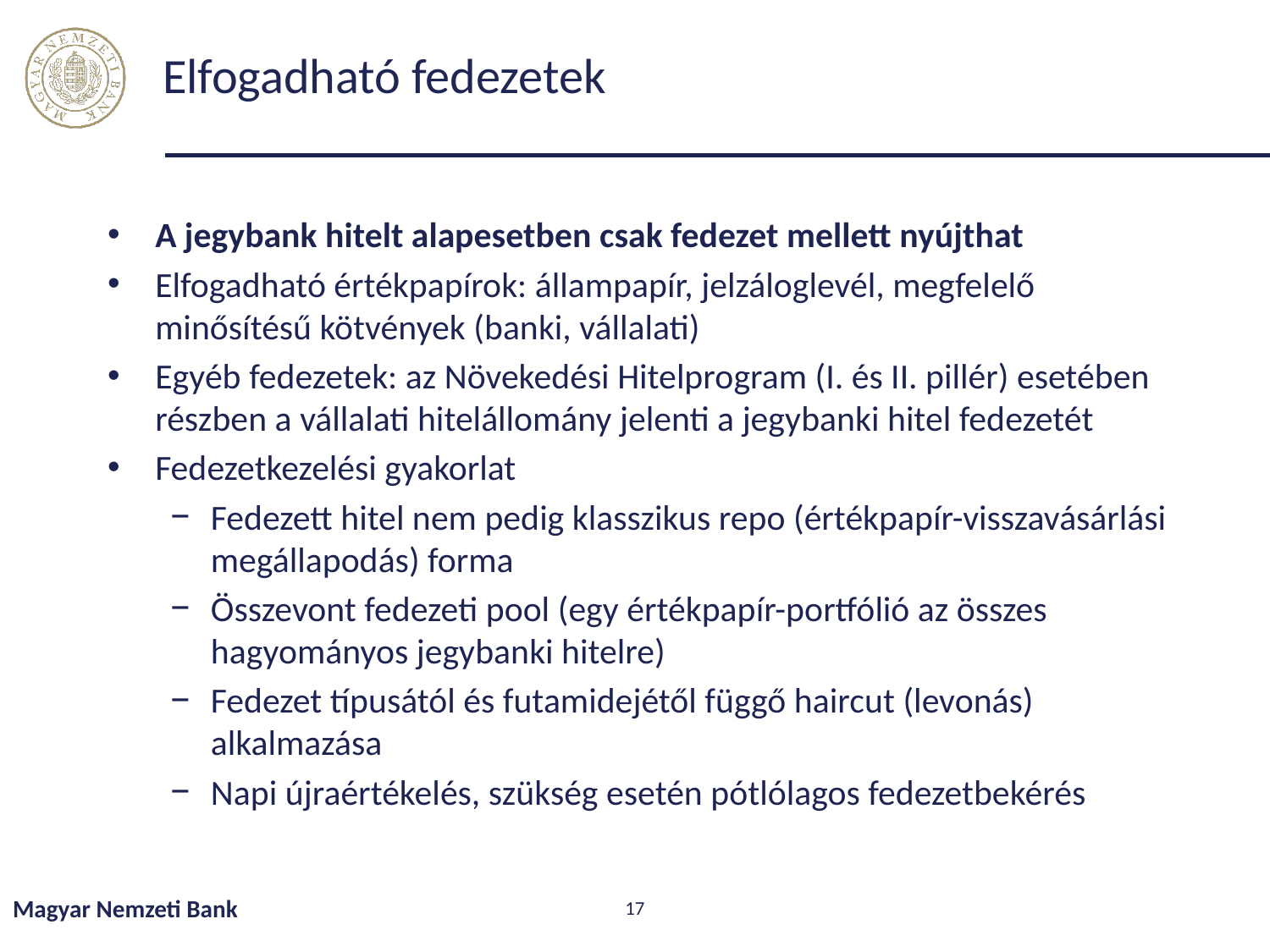

# Elfogadható fedezetek
A jegybank hitelt alapesetben csak fedezet mellett nyújthat
Elfogadható értékpapírok: állampapír, jelzáloglevél, megfelelő minősítésű kötvények (banki, vállalati)
Egyéb fedezetek: az Növekedési Hitelprogram (I. és II. pillér) esetében részben a vállalati hitelállomány jelenti a jegybanki hitel fedezetét
Fedezetkezelési gyakorlat
Fedezett hitel nem pedig klasszikus repo (értékpapír-visszavásárlási megállapodás) forma
Összevont fedezeti pool (egy értékpapír-portfólió az összes hagyományos jegybanki hitelre)
Fedezet típusától és futamidejétől függő haircut (levonás) alkalmazása
Napi újraértékelés, szükség esetén pótlólagos fedezetbekérés

Magyar Nemzeti Bank
17